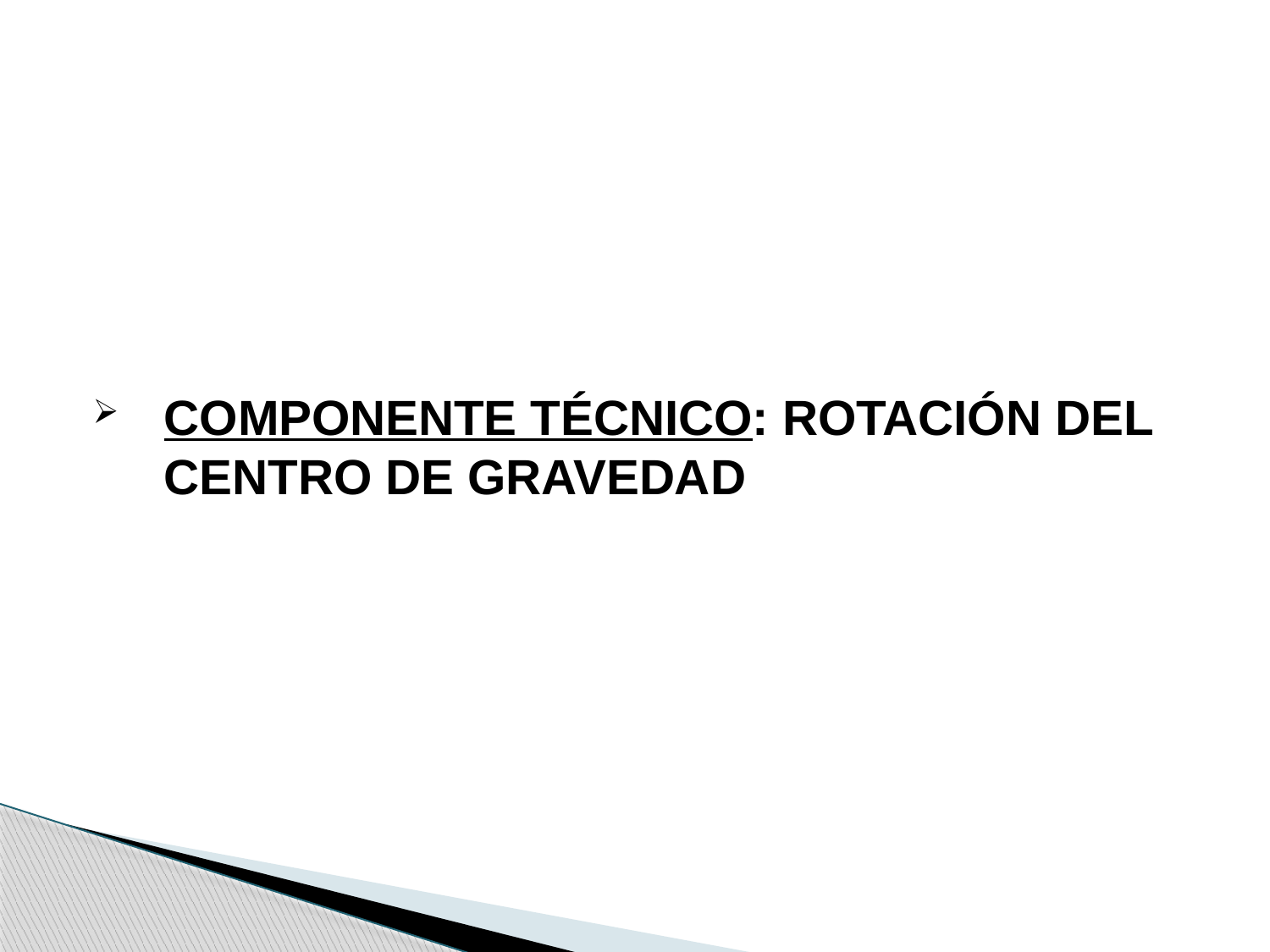

# COMPONENTE TÉCNICO: ROTACIÓN DEL CENTRO DE GRAVEDAD